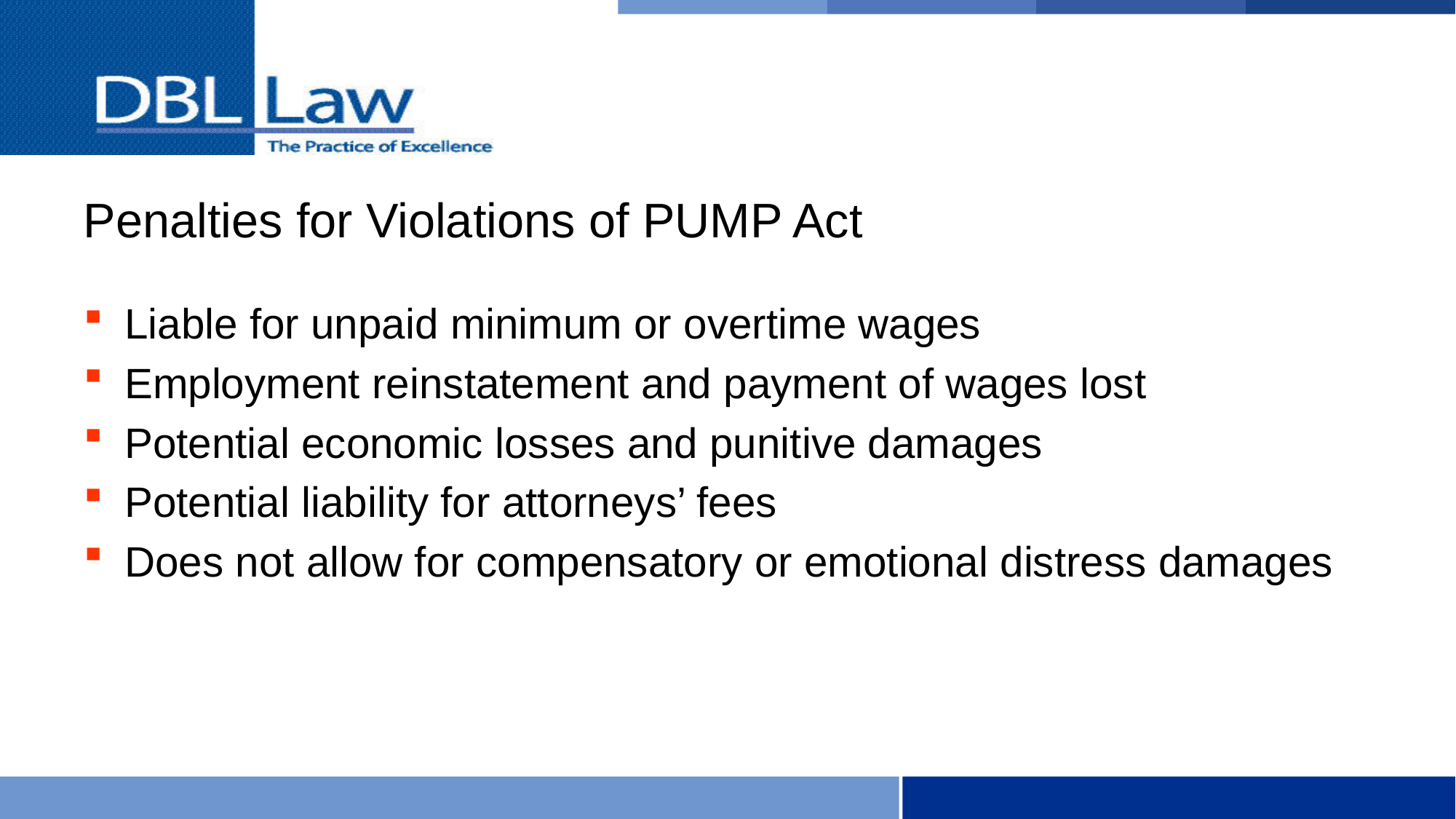

# Penalties for Violations of PUMP Act
Liable for unpaid minimum or overtime wages
Employment reinstatement and payment of wages lost
Potential economic losses and punitive damages
Potential liability for attorneys’ fees
Does not allow for compensatory or emotional distress damages